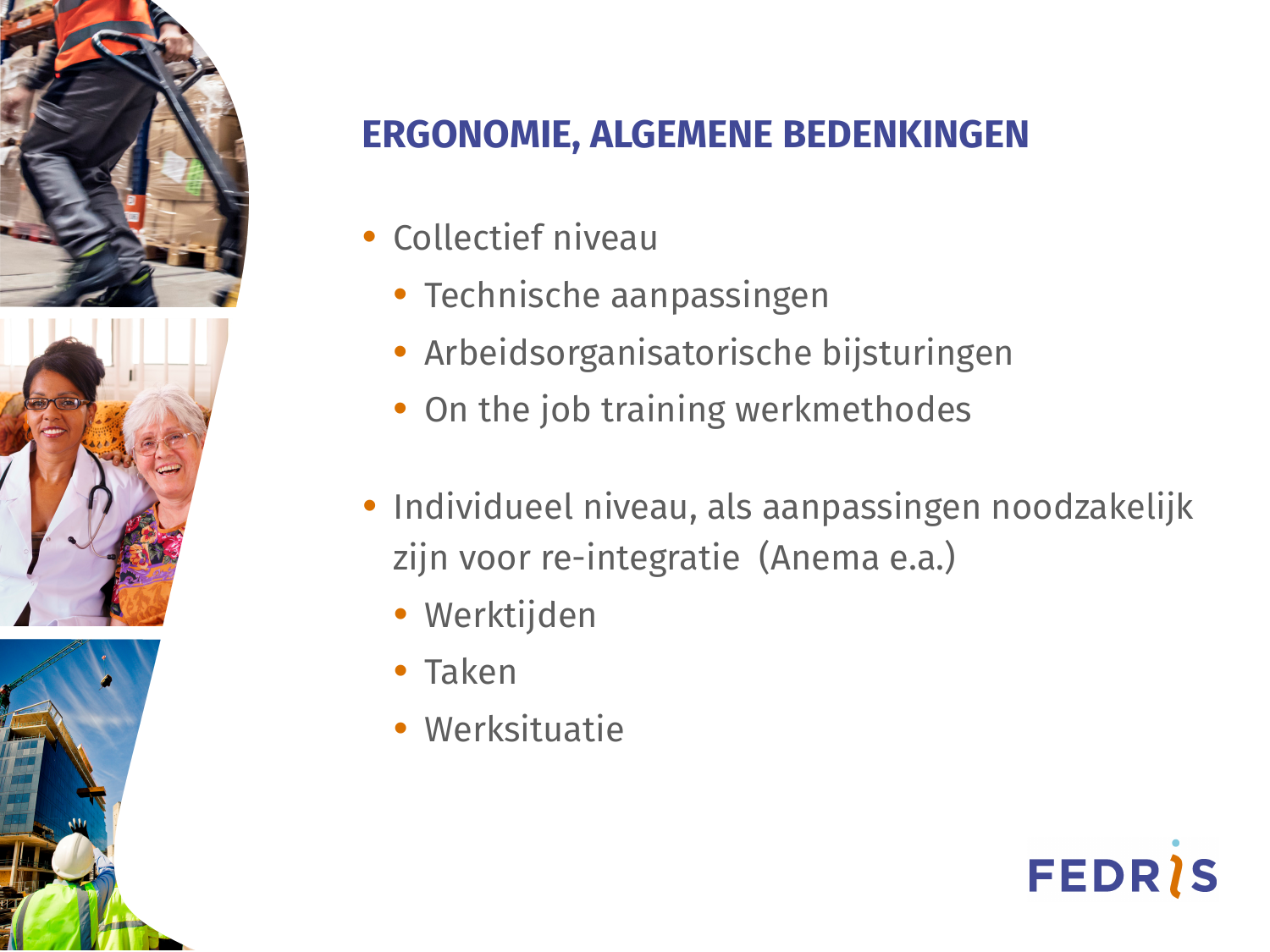

# Ergonomie, algemene bedenkingen
Collectief niveau
Technische aanpassingen
Arbeidsorganisatorische bijsturingen
On the job training werkmethodes
Individueel niveau, als aanpassingen noodzakelijk zijn voor re-integratie  (Anema e.a.)
Werktijden
Taken
Werksituatie